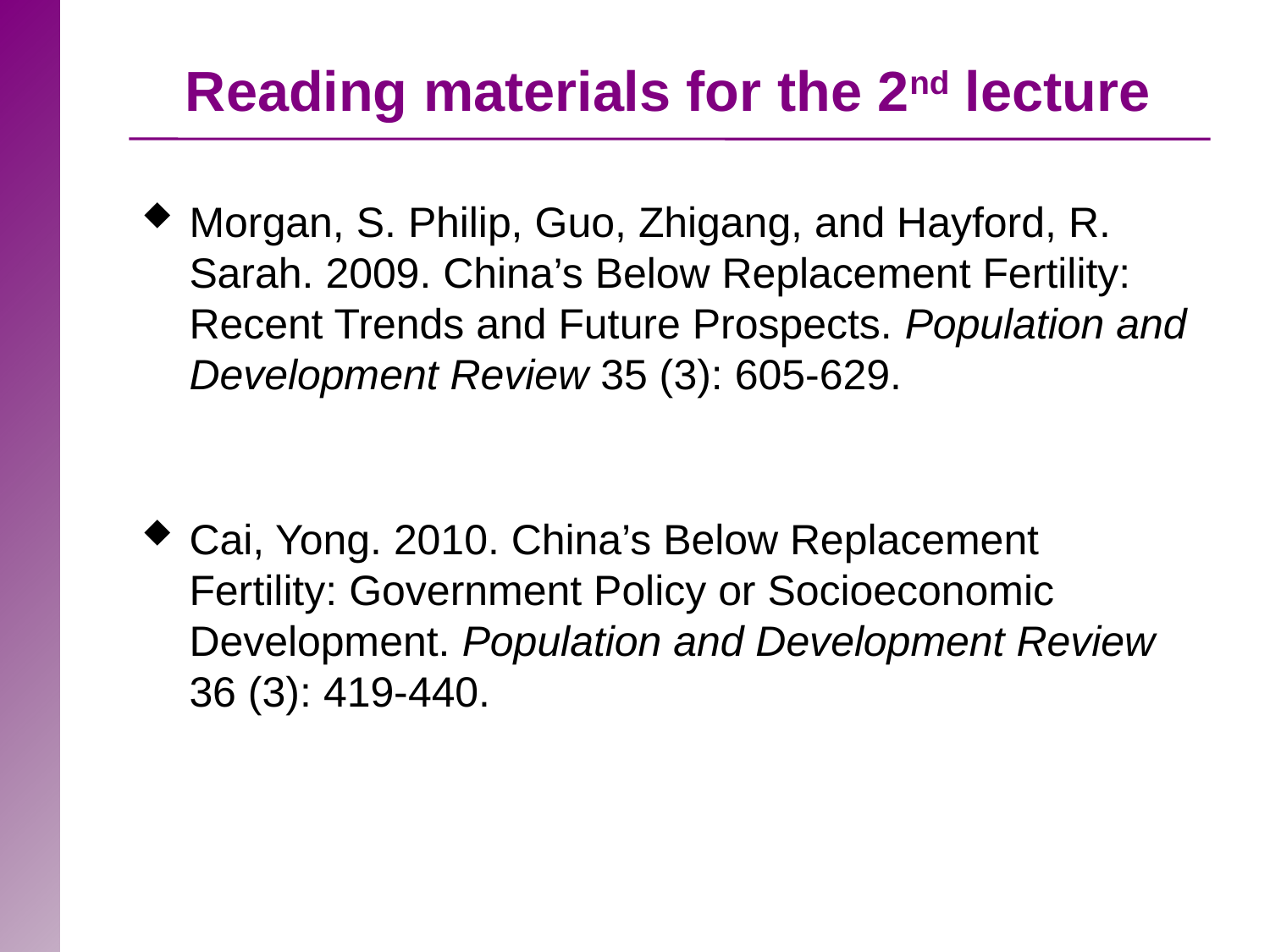

# Reading materials for the 2nd lecture
Morgan, S. Philip, Guo, Zhigang, and Hayford, R. Sarah. 2009. China’s Below Replacement Fertility: Recent Trends and Future Prospects. Population and Development Review 35 (3): 605-629.

Cai, Yong. 2010. China’s Below Replacement Fertility: Government Policy or Socioeconomic Development. Population and Development Review 36 (3): 419-440.